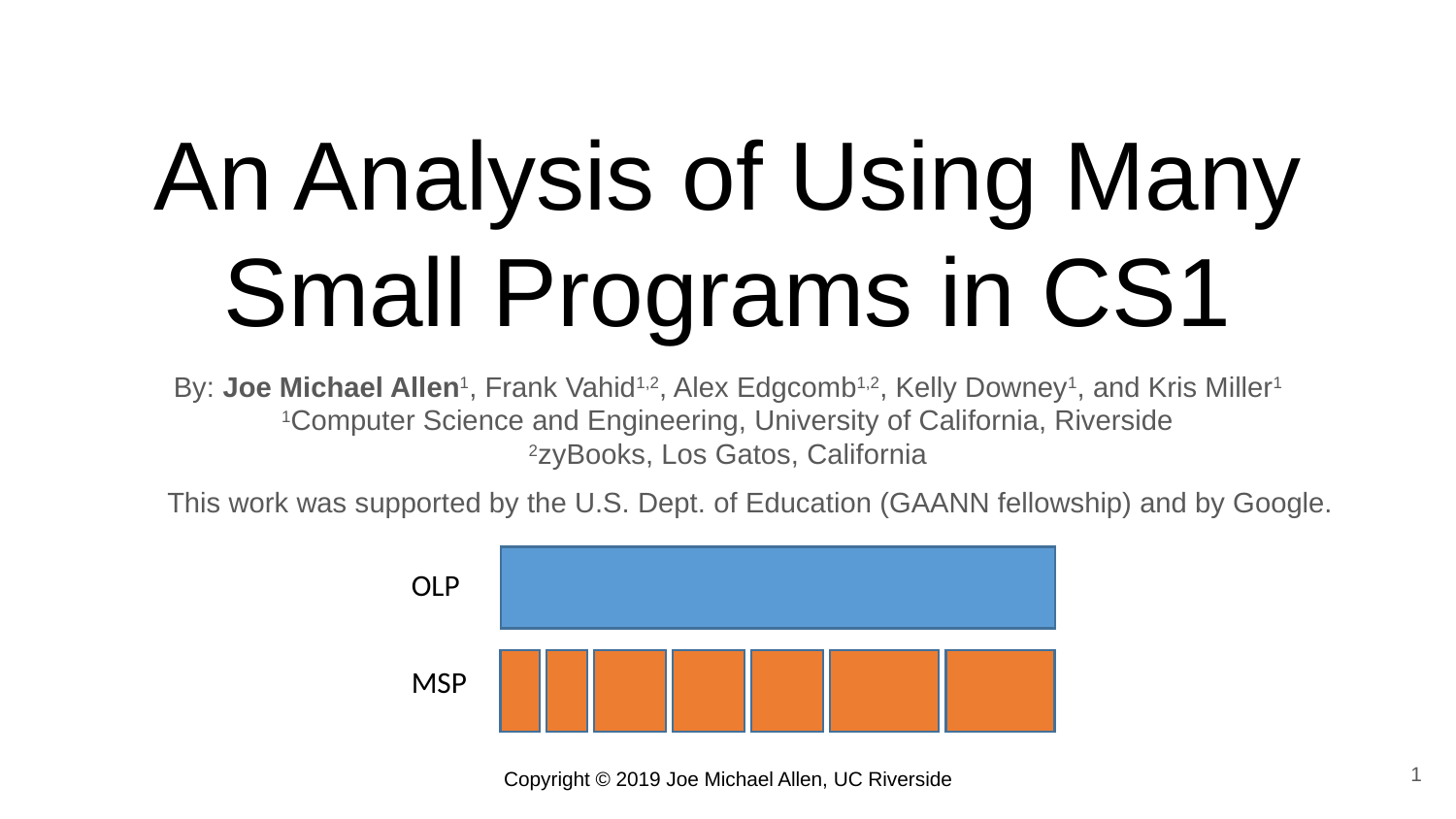

# An Analysis of Using Many Small Programs in CS1

By: Joe Michael Allen1, Frank Vahid1,2, Alex Edgcomb1,2, Kelly Downey1, and Kris Miller1
1Computer Science and Engineering, University of California, Riverside
2zyBooks, Los Gatos, California

This work was supported by the U.S. Dept. of Education (GAANN fellowship) and by Google.
OLP
MSP
1